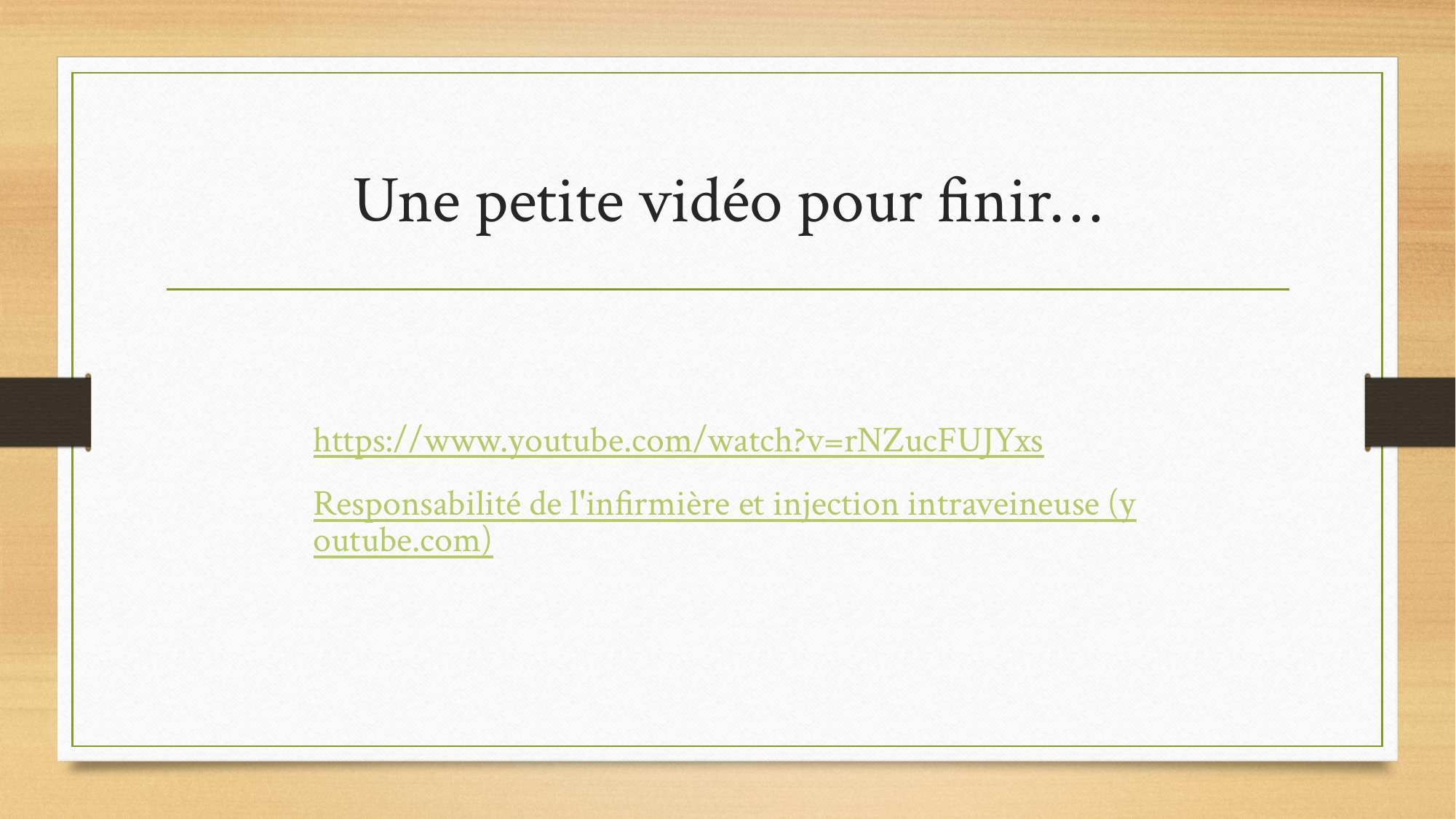

# Une petite vidéo pour finir…
https://www.youtube.com/watch?v=rNZucFUJYxs
Responsabilité de l'infirmière et injection intraveineuse (youtube.com)